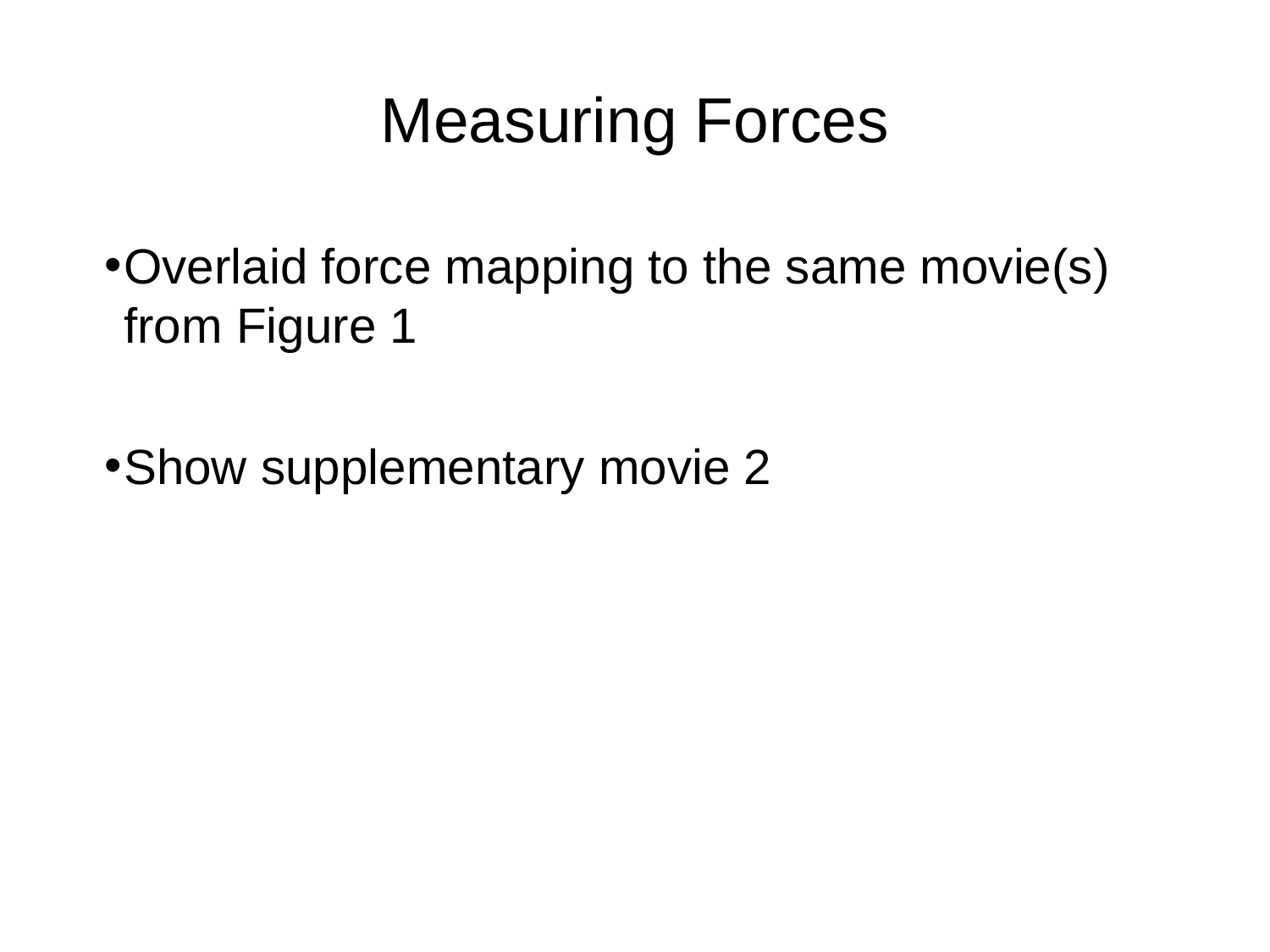

# Measuring Forces
Overlaid force mapping to the same movie(s) from Figure 1

Show supplementary movie 2